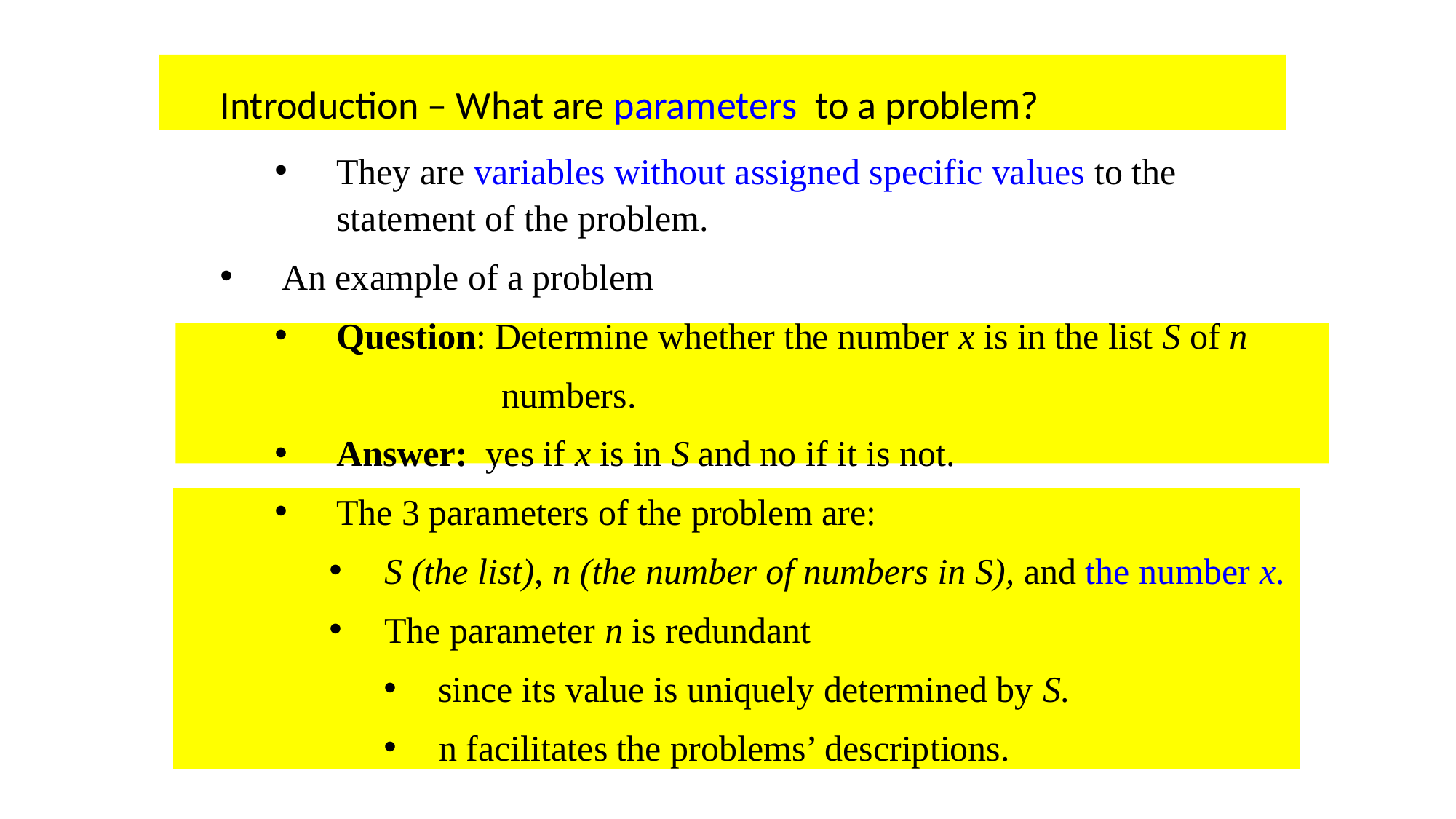

Introduction – What are parameters  to a problem?
They are variables without assigned specific values to the statement of the problem.
An example of a problem
Question: Determine whether the number x is in the list S of n
                         numbers.
Answer:  yes if x is in S and no if it is not.
The 3 parameters of the problem are:
S (the list), n (the number of numbers in S), and the number x.
The parameter n is redundant
since its value is uniquely determined by S.
n facilitates the problems’ descriptions.